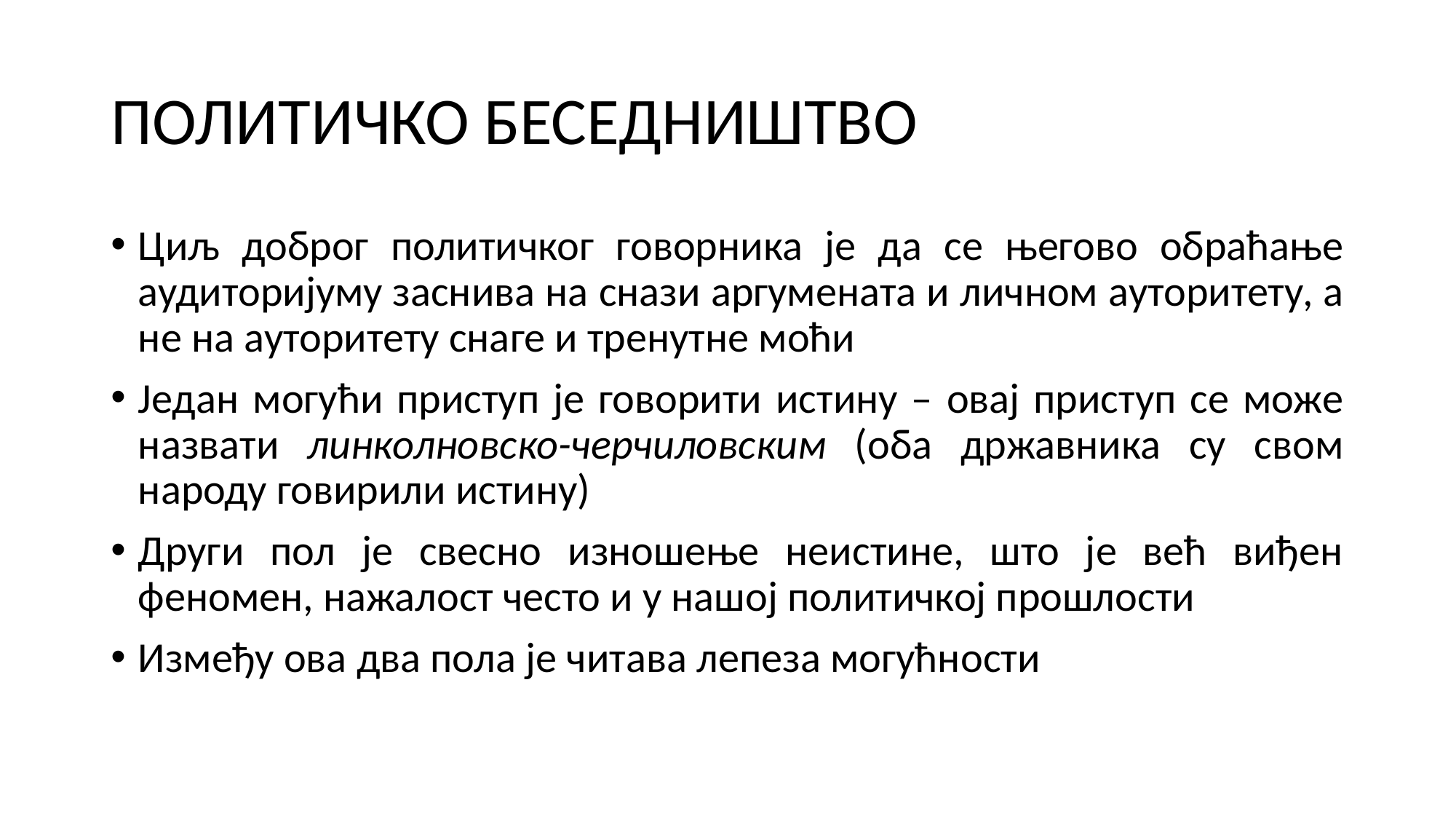

# ПОЛИТИЧКО БЕСЕДНИШТВО
Циљ доброг политичког говорника је да се његово обраћање аудиторијуму заснива на снази аргумената и личном ауторитету, а не на ауторитету снаге и тренутне моћи
Један могући приступ је говорити истину – овај приступ се може назвати линколновско-черчиловским (оба државника су свом народу говирили истину)
Други пол је свесно изношење неистине, што је већ виђен феномен, нажалост често и у нашој политичкој прошлости
Између ова два пола је читава лепеза могућности